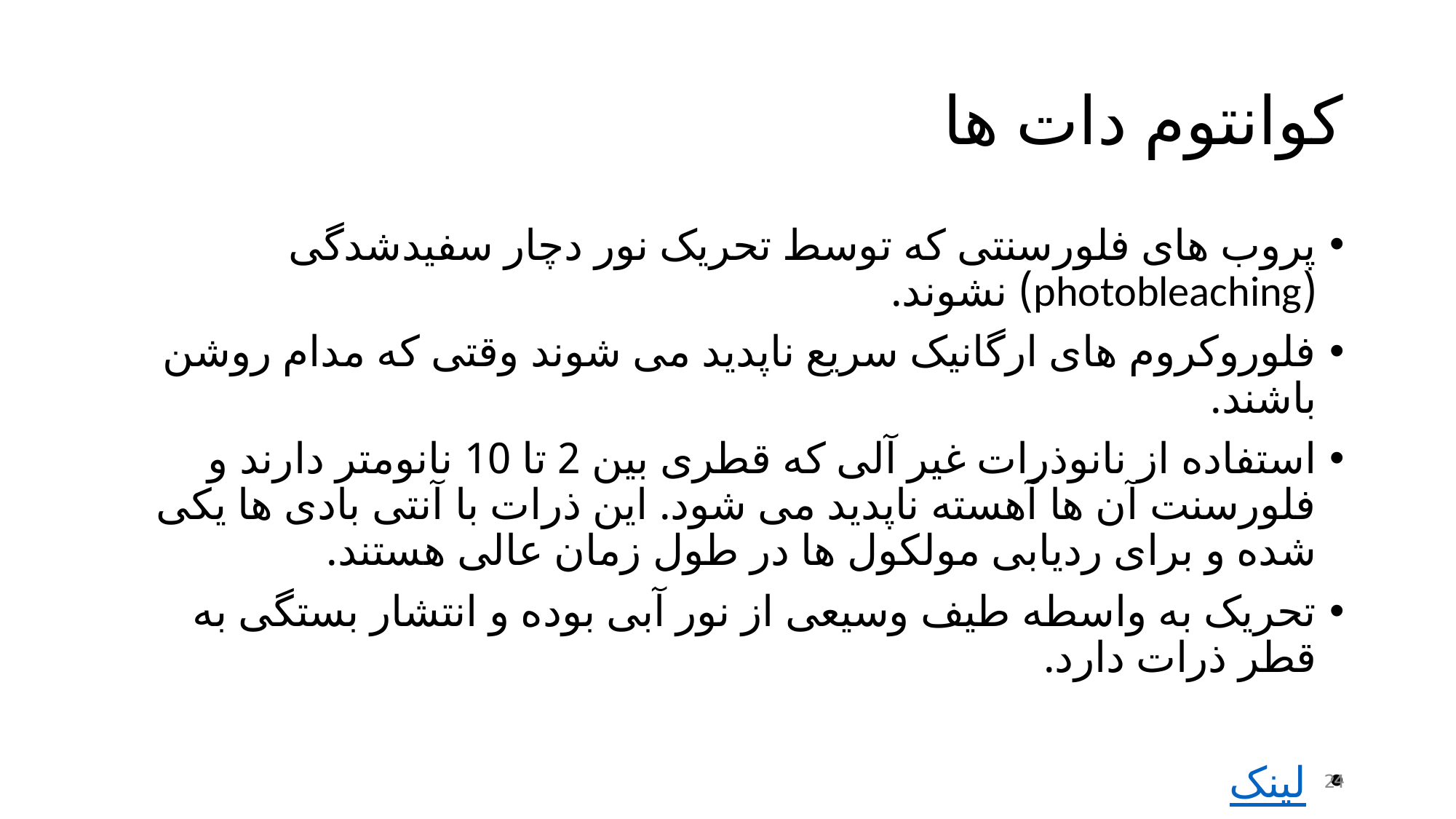

# کوانتوم دات ها
پروب های فلورسنتی که توسط تحریک نور دچار سفیدشدگی  (photobleaching) نشوند.
فلوروکروم های ارگانیک سریع ناپدید می شوند وقتی که مدام روشن باشند.
استفاده از نانوذرات غیر آلی که قطری بین 2 تا 10 نانومتر دارند و فلورسنت آن ها آهسته ناپدید می شود. این ذرات با آنتی بادی ها یکی شده و برای ردیابی مولکول ها در طول زمان عالی هستند.
تحریک به واسطه طیف وسیعی از نور آبی بوده و انتشار بستگی به قطر ذرات دارد.

 لینک
24